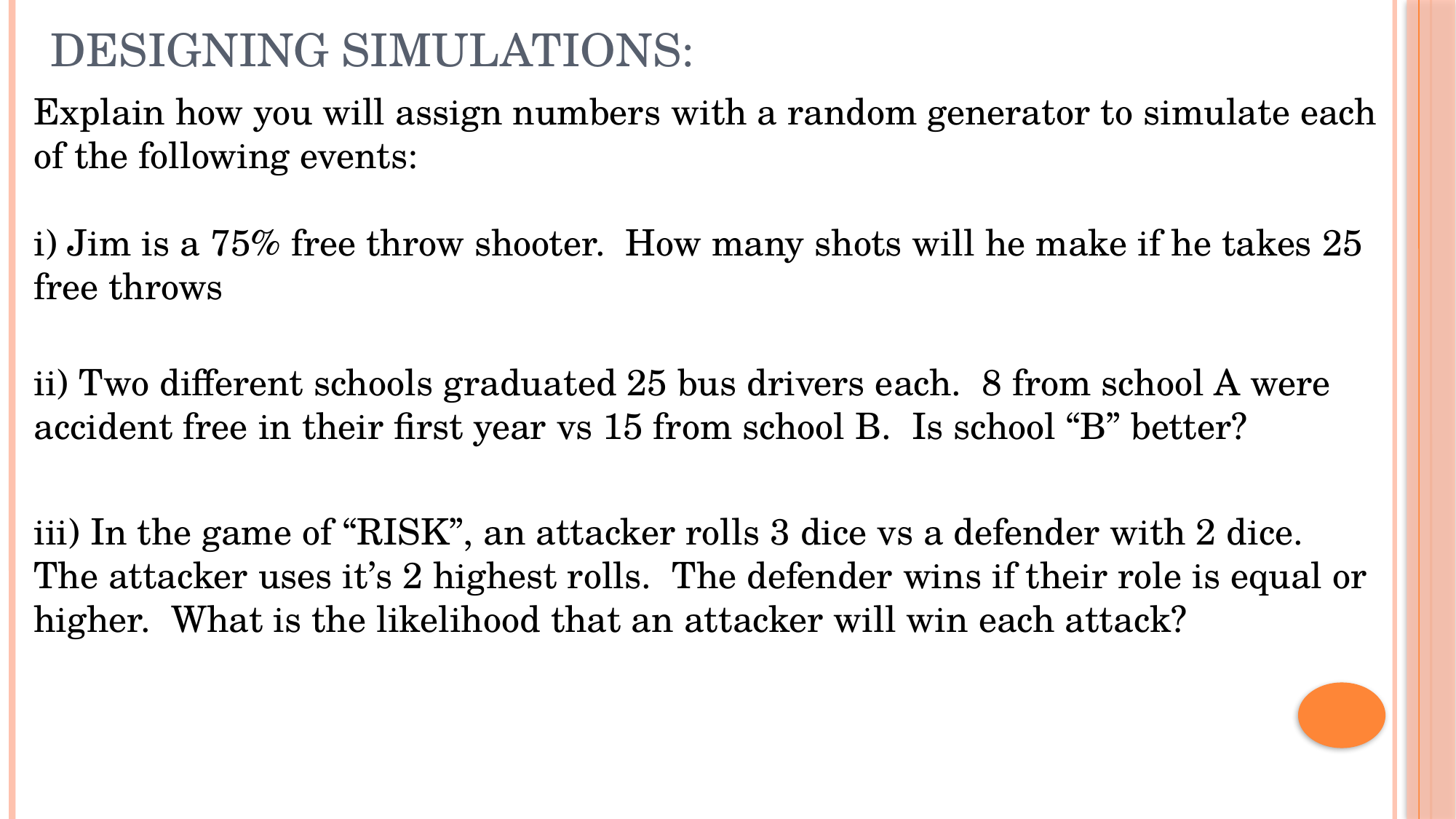

# Designing Simulations:
Explain how you will assign numbers with a random generator to simulate each of the following events:
i) Jim is a 75% free throw shooter.  How many shots will he make if he takes 25 free throws
ii) Two different schools graduated 25 bus drivers each.  8 from school A were accident free in their first year vs 15 from school B.  Is school “B” better?

iii) In the game of “RISK”, an attacker rolls 3 dice vs a defender with 2 dice.  The attacker uses it’s 2 highest rolls.  The defender wins if their role is equal or higher.  What is the likelihood that an attacker will win each attack?